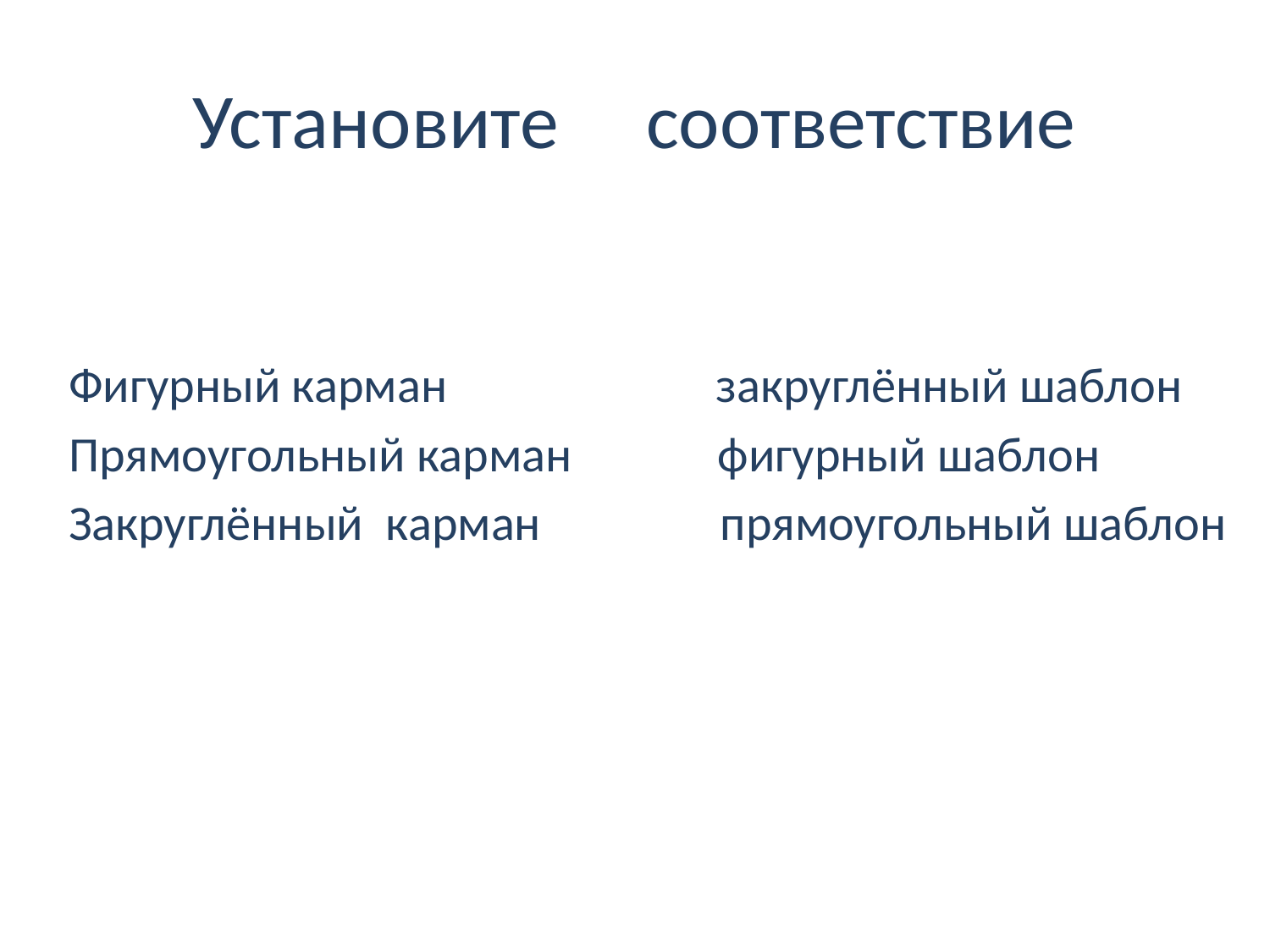

# Установите     соответствие
     Фигурный карман                        закруглённый шаблон
     Прямоугольный карман             фигурный шаблон
     Закруглённый  карман                прямоугольный шаблон